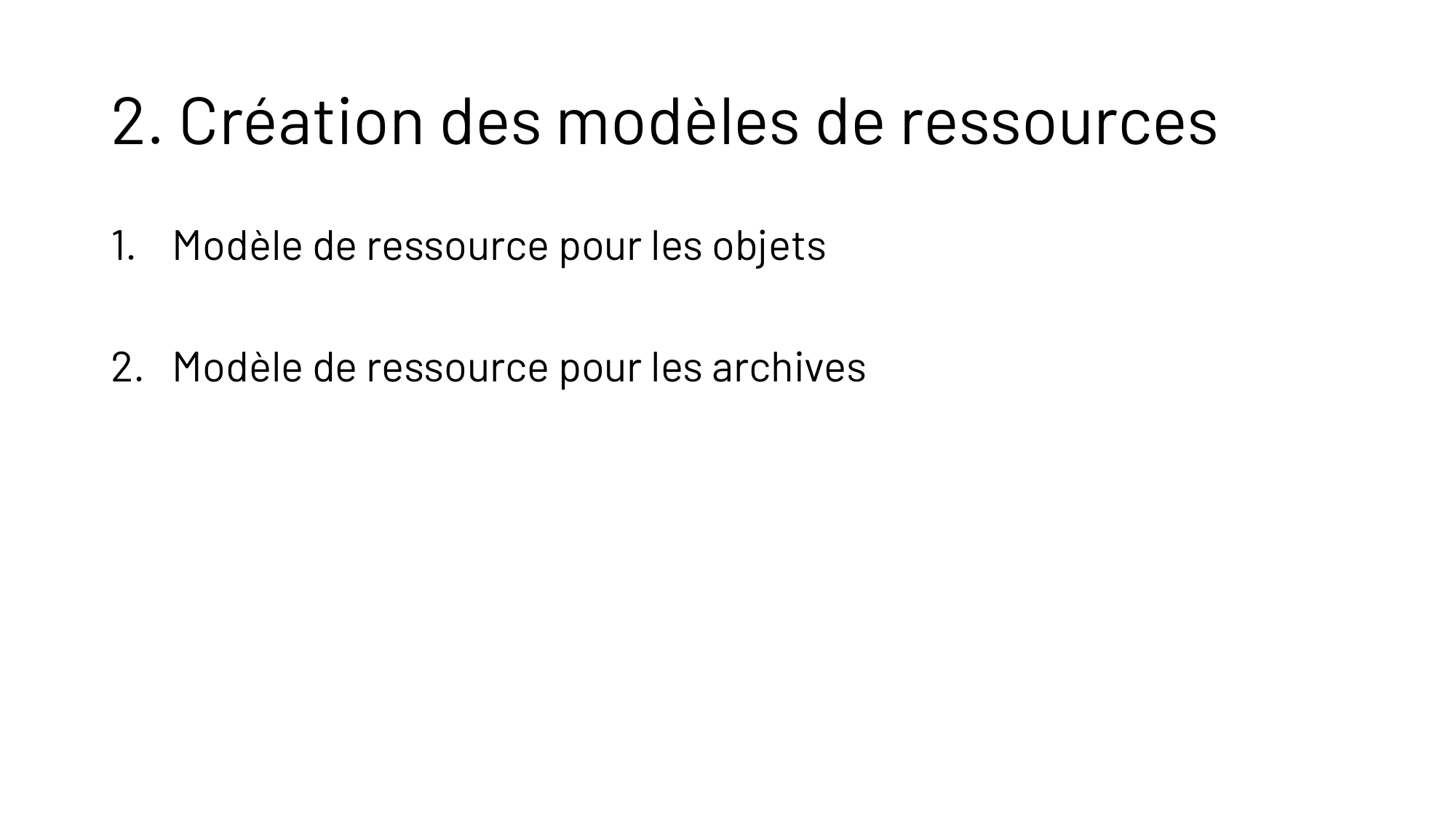

# 2. Création des modèles de ressources
Modèle de ressource pour les objets

Modèle de ressource pour les archives